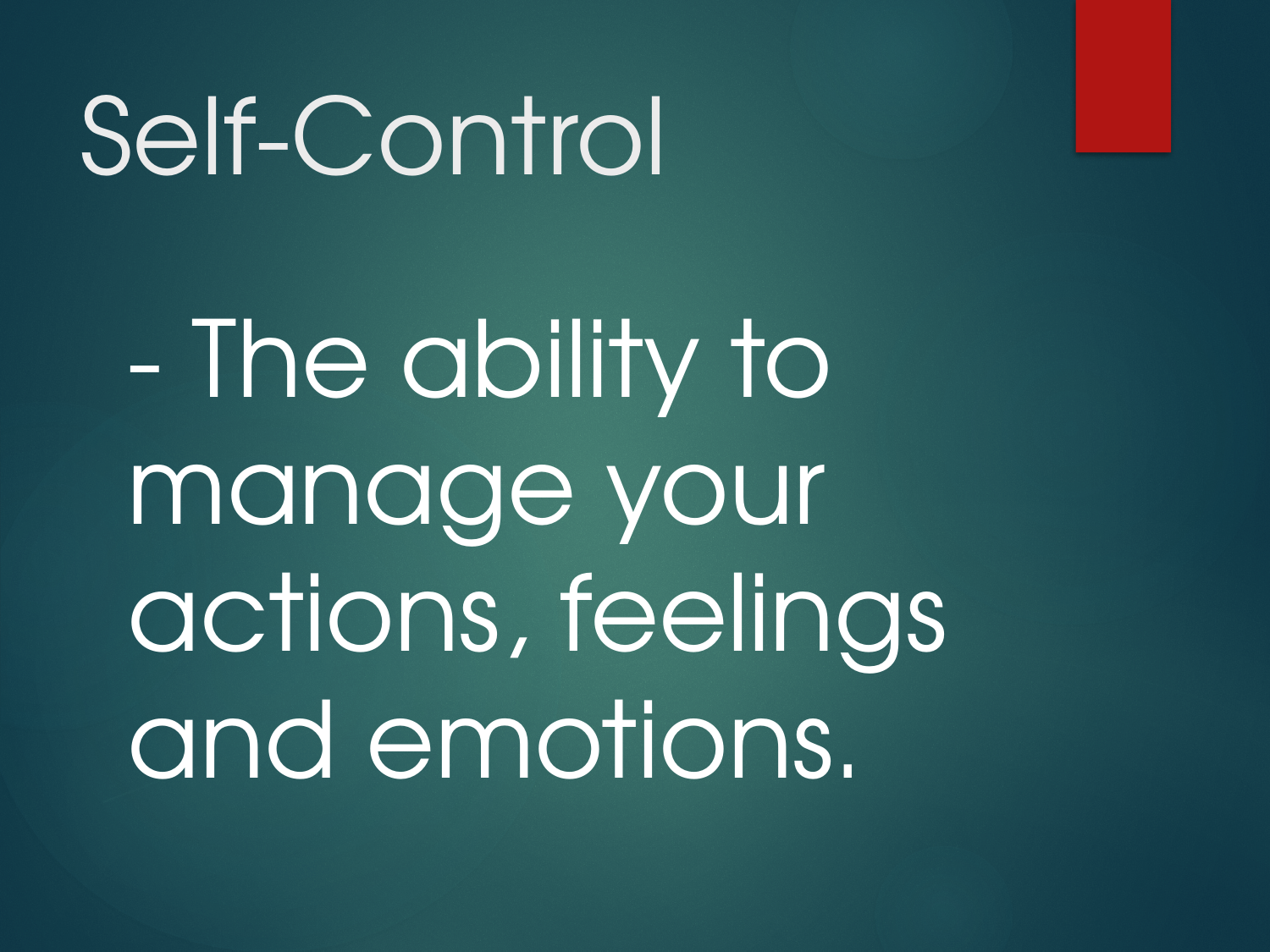

# Self-Control
- The ability to manage your actions, feelings and emotions.